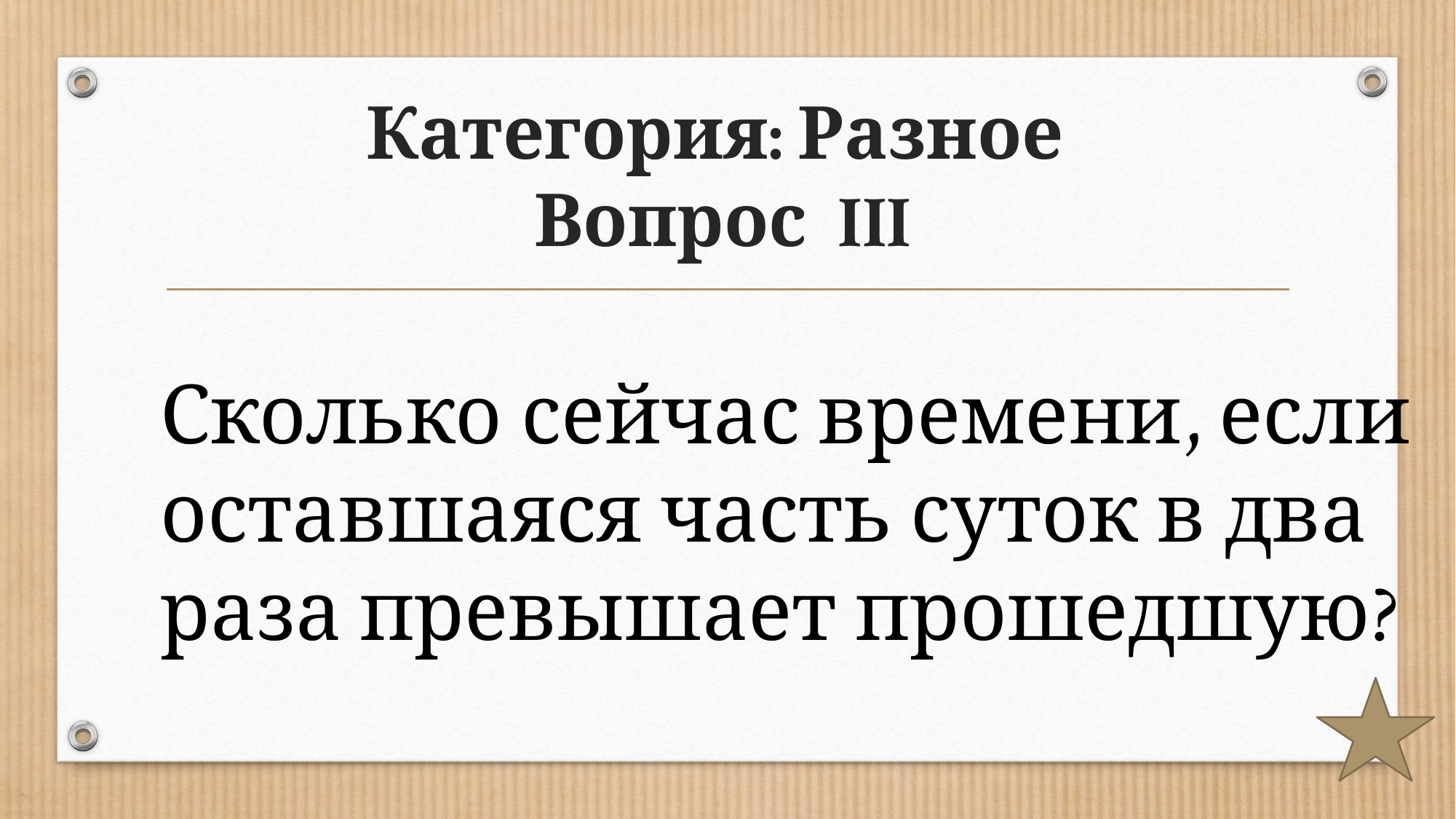

# Категория: Разное Вопрос  III
Сколько сейчас времени, если оставшаяся часть суток в два раза превышает прошедшую?